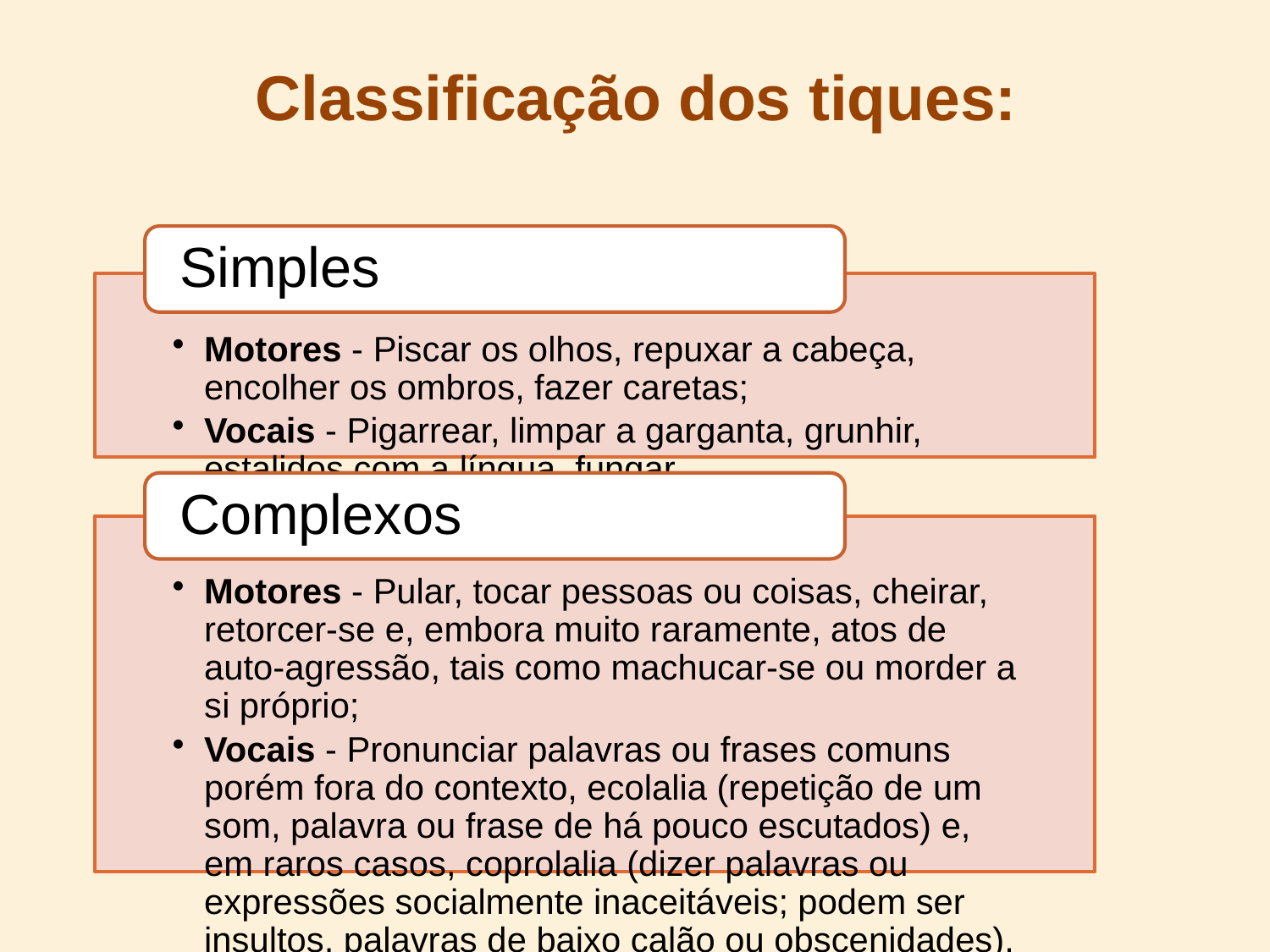

# Classificação dos tiques:
Motores - Piscar os olhos, repuxar a cabeça, encolher os ombros, fazer caretas;
Vocais - Pigarrear, limpar a garganta, grunhir, estalidos com a língua, fungar
Simples
Motores - Pular, tocar pessoas ou coisas, cheirar, retorcer-se e, embora muito raramente, atos de auto-agressão, tais como machucar-se ou morder a si próprio;
Vocais - Pronunciar palavras ou frases comuns porém fora do contexto, ecolalia (repetição de um som, palavra ou frase de há pouco escutados) e, em raros casos, coprolalia (dizer palavras ou expressões socialmente inaceitáveis; podem ser insultos, palavras de baixo calão ou obscenidades).
Complexos